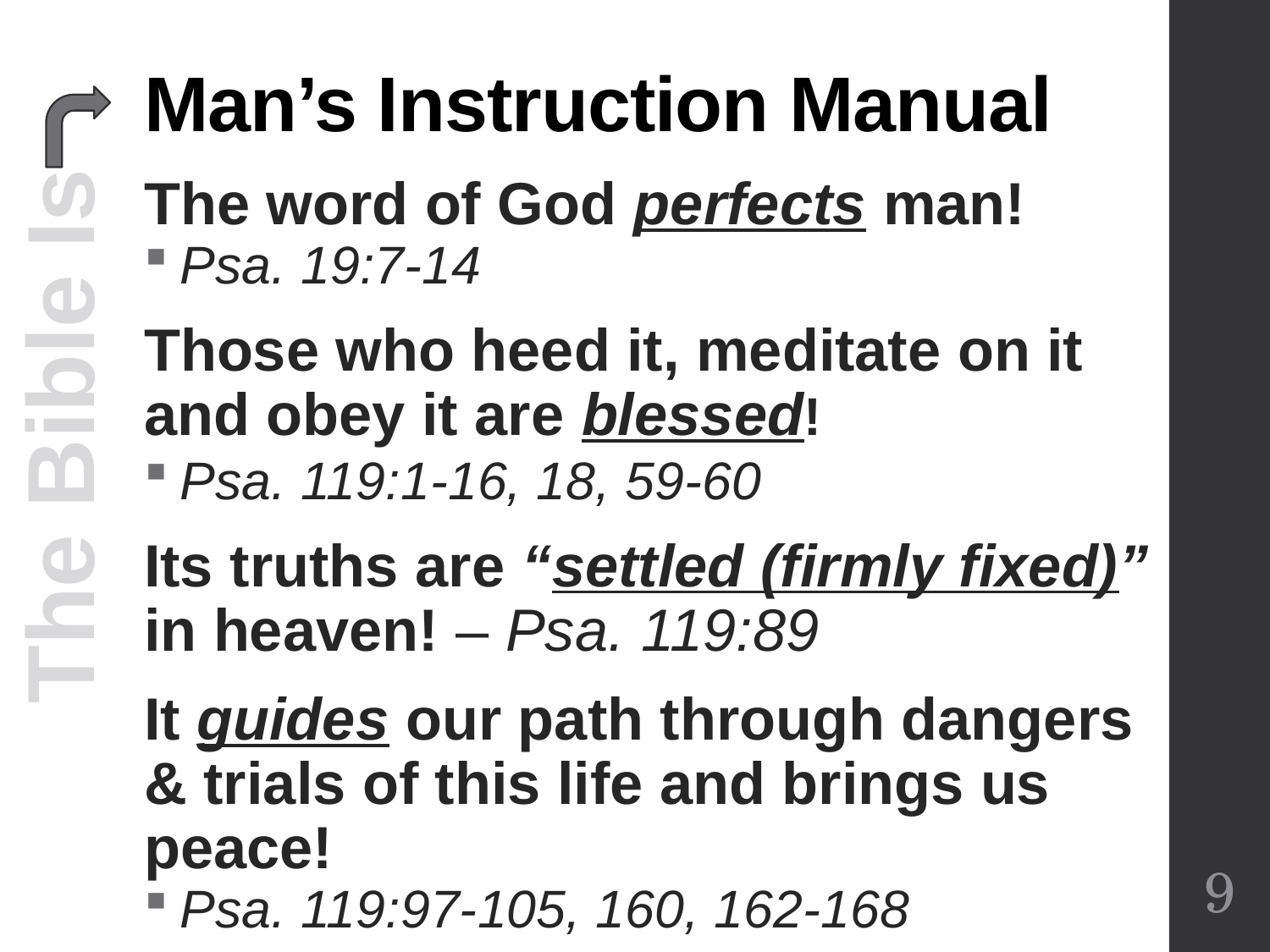

# Man’s Instruction Manual

The word of God perfects man!
Psa. 19:7-14
Those who heed it, meditate on it and obey it are blessed!
Psa. 119:1-16, 18, 59-60
Its truths are “settled (firmly fixed)” in heaven! – Psa. 119:89
It guides our path through dangers & trials of this life and brings us peace!
Psa. 119:97-105, 160, 162-168

The Bible Is
9